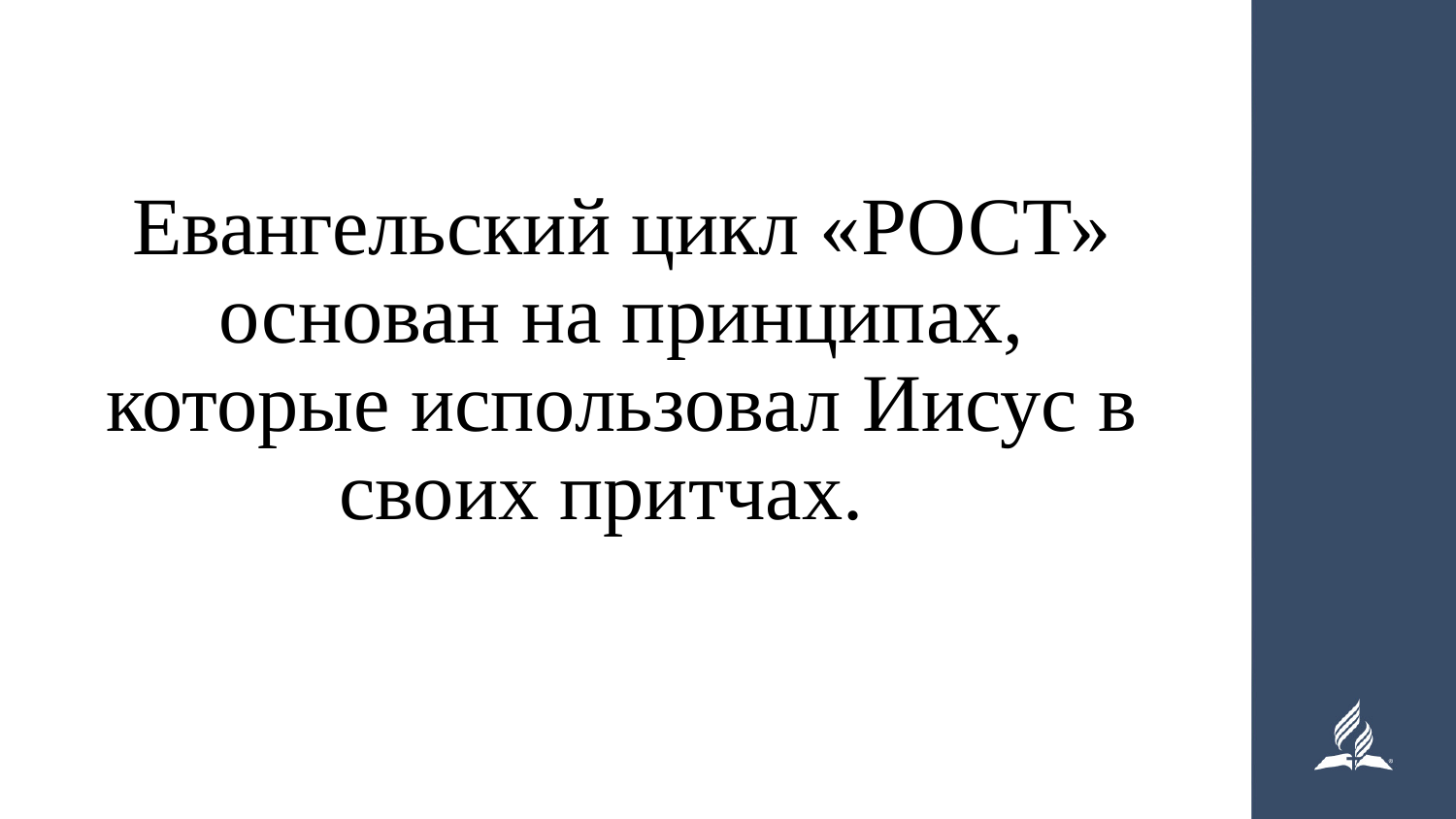

# Евангельский цикл «РОСТ» основан на принципах, которые использовал Иисус в своих притчах.